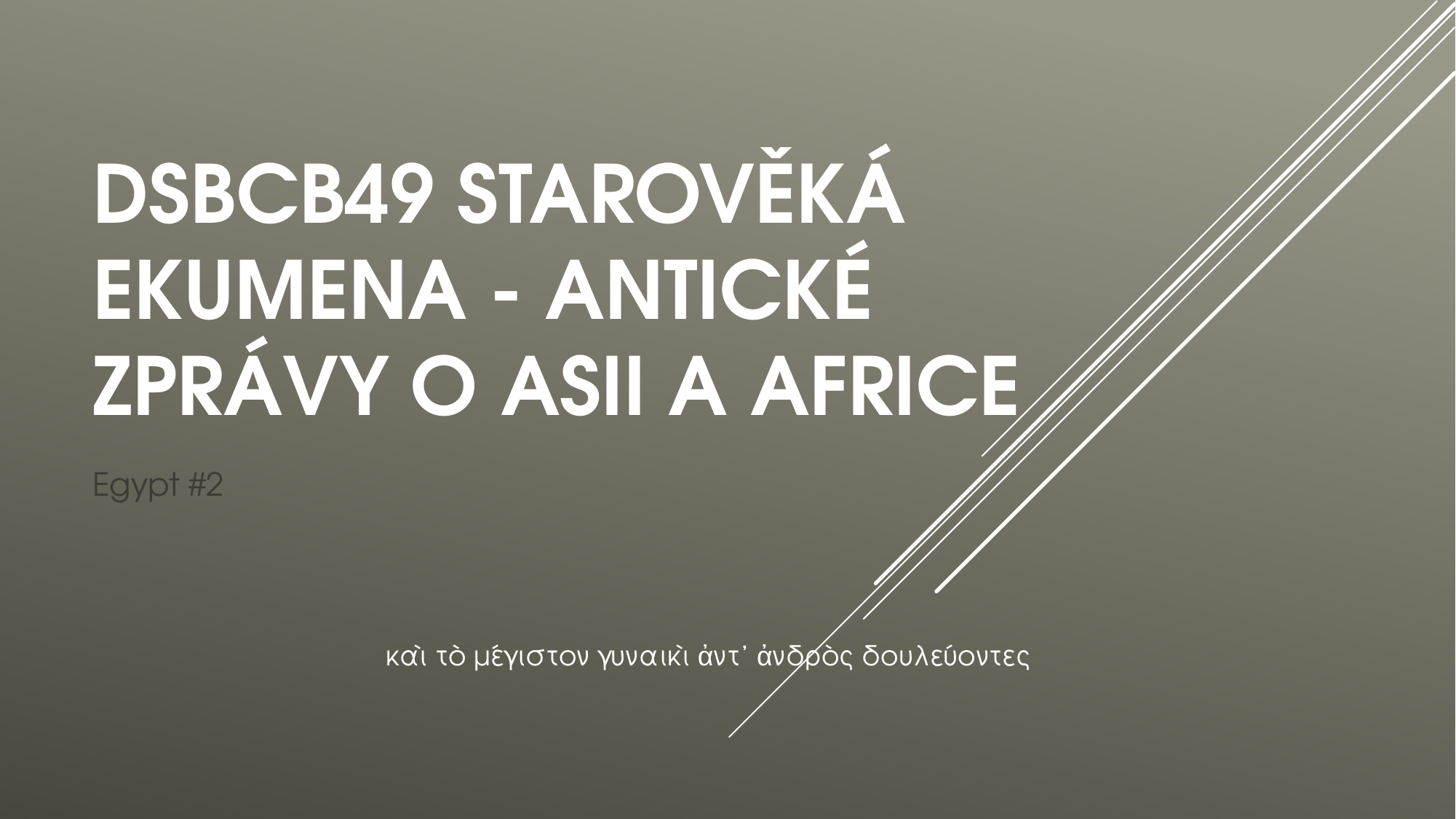

# DSBcB49 Starověká ekumena - antické zprávy o Asii a Africe
Egypt #2
καὶ τὸ μέγιστον γυναικὶ ἀντ᾽ ἀνδρὸς δουλεύοντες